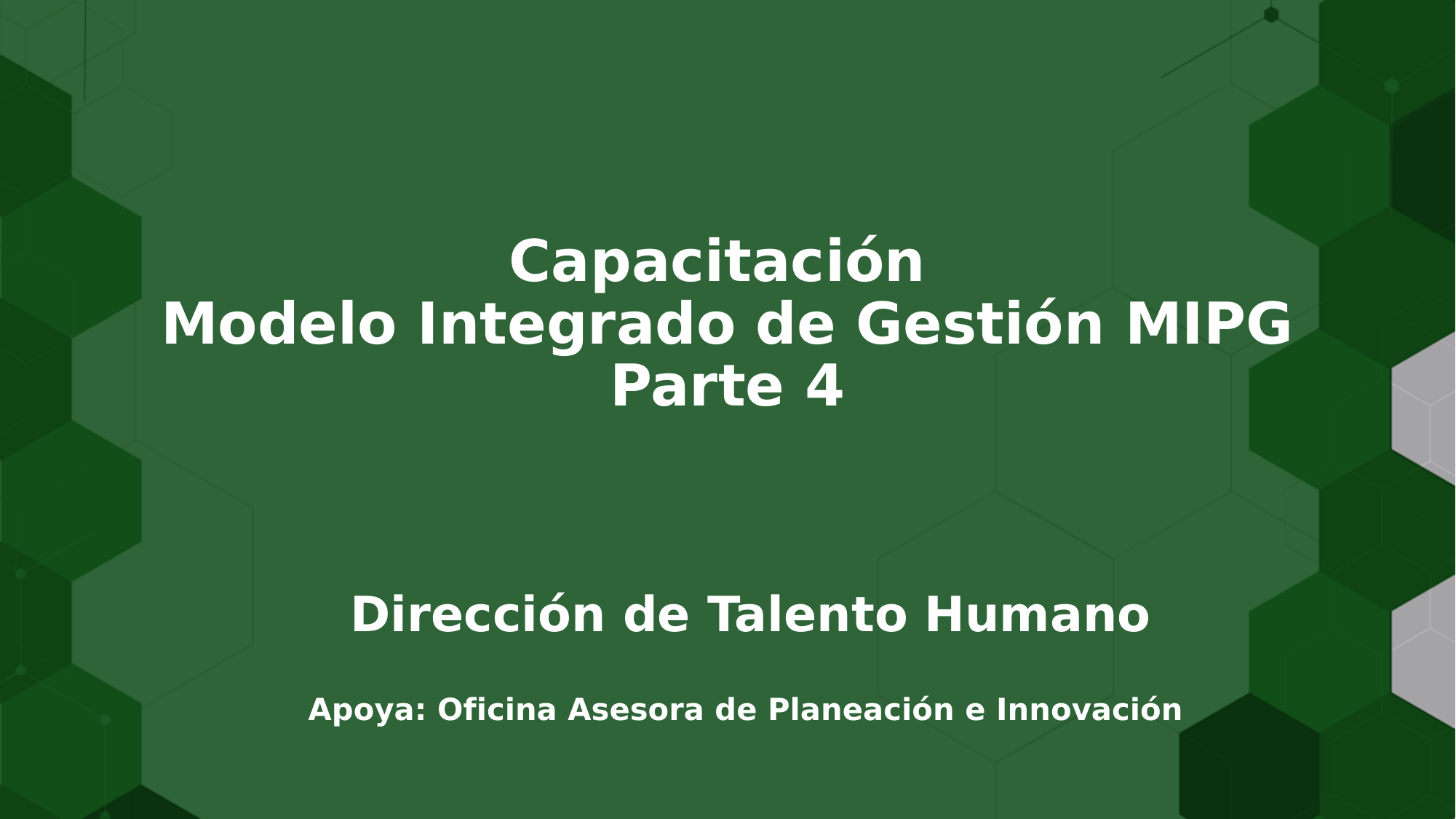

# Capacitación Modelo Integrado de Gestión MIPG Parte 4
Dirección de Talento Humano

Apoya: Oficina Asesora de Planeación e Innovación